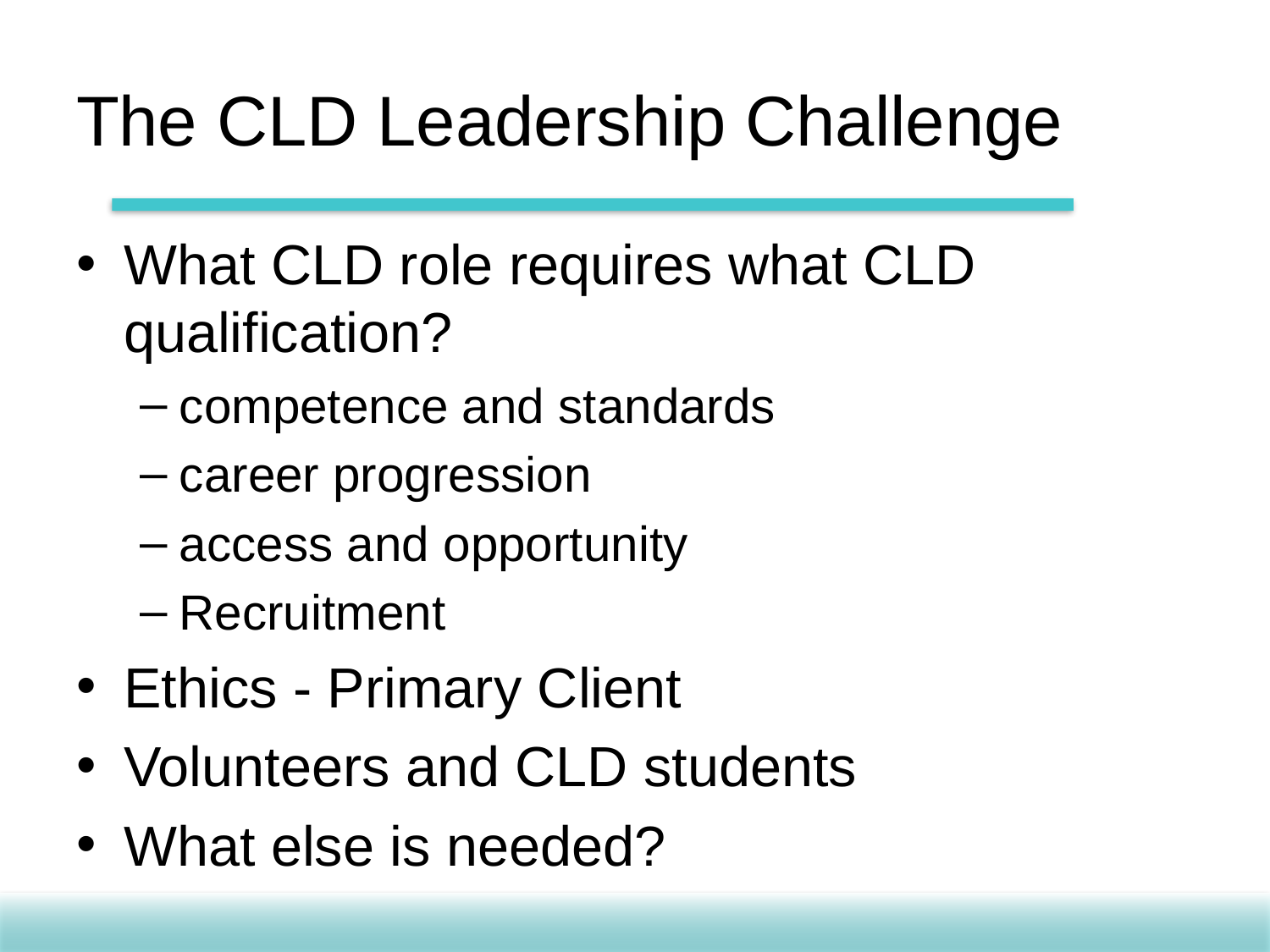

# The CLD Leadership Challenge

What CLD role requires what CLD qualification?
competence and standards
career progression
access and opportunity
Recruitment
Ethics - Primary Client
Volunteers and CLD students
What else is needed?